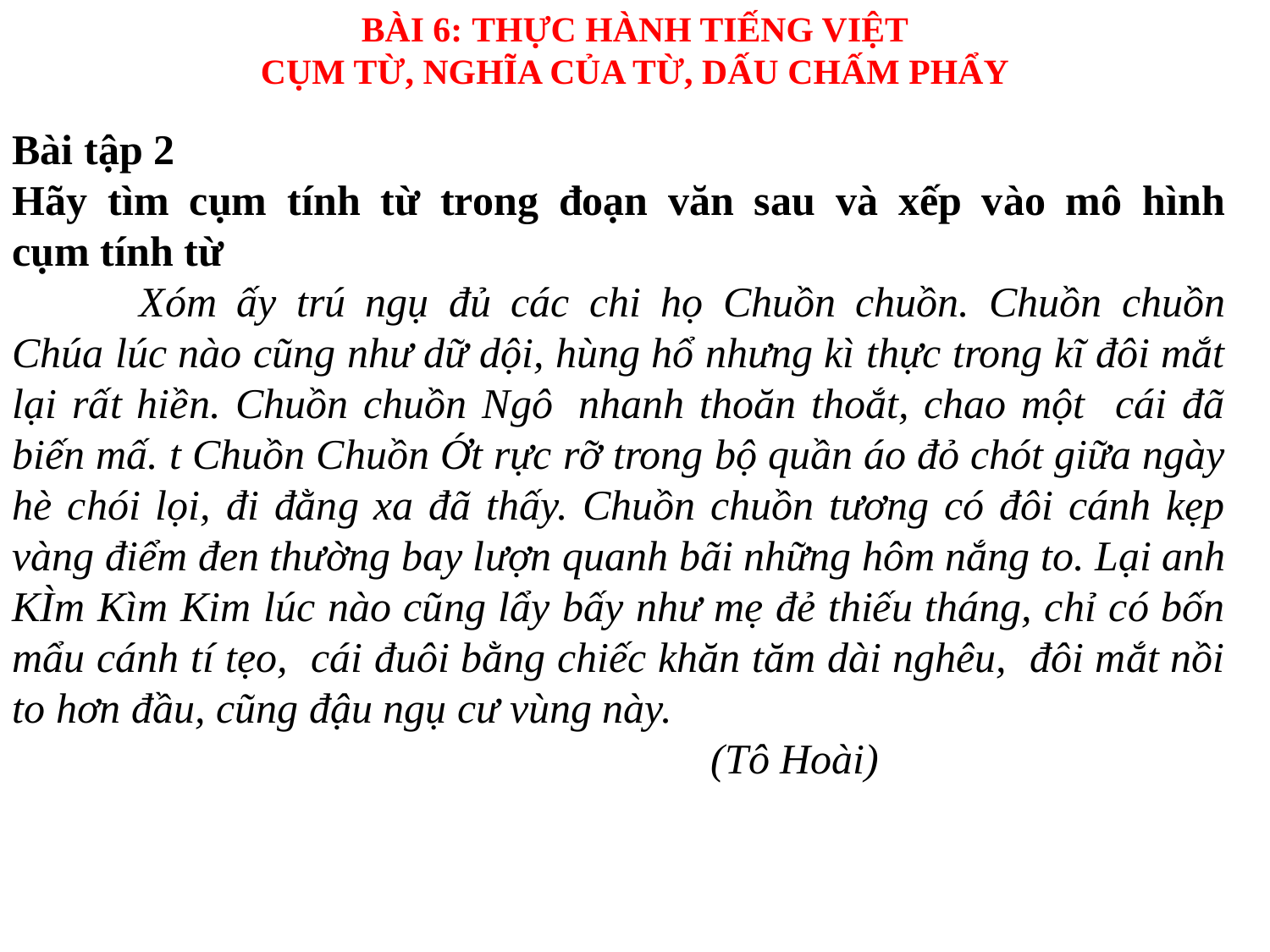

BÀI 6: THỰC HÀNH TIẾNG VIỆT
CỤM TỪ, NGHĨA CỦA TỪ, DẤU CHẤM PHẨY

Bài tập 2
Hãy tìm cụm tính từ trong đoạn văn sau và xếp vào mô hình cụm tính từ
 	Xóm ấy trú ngụ đủ các chi họ Chuồn chuồn. Chuồn chuồn Chúa lúc nào cũng như dữ dội, hùng hổ nhưng kì thực trong kĩ đôi mắt lại rất hiền. Chuồn chuồn Ngô  nhanh thoăn thoắt, chao một  cái đã biến mấ. t Chuồn Chuồn Ớt rực rỡ trong bộ quần áo đỏ chót giữa ngày hè chói lọi, đi đằng xa đã thấy. Chuồn chuồn tương có đôi cánh kẹp vàng điểm đen thường bay lượn quanh bãi những hôm nắng to. Lại anh KÌm Kìm Kim lúc nào cũng lẩy bấy như mẹ đẻ thiếu tháng, chỉ có bốn mẩu cánh tí tẹo,  cái đuôi bằng chiếc khăn tăm dài nghêu,  đôi mắt nồi to hơn đầu, cũng đậu ngụ cư vùng này.
                                                                  (Tô Hoài)